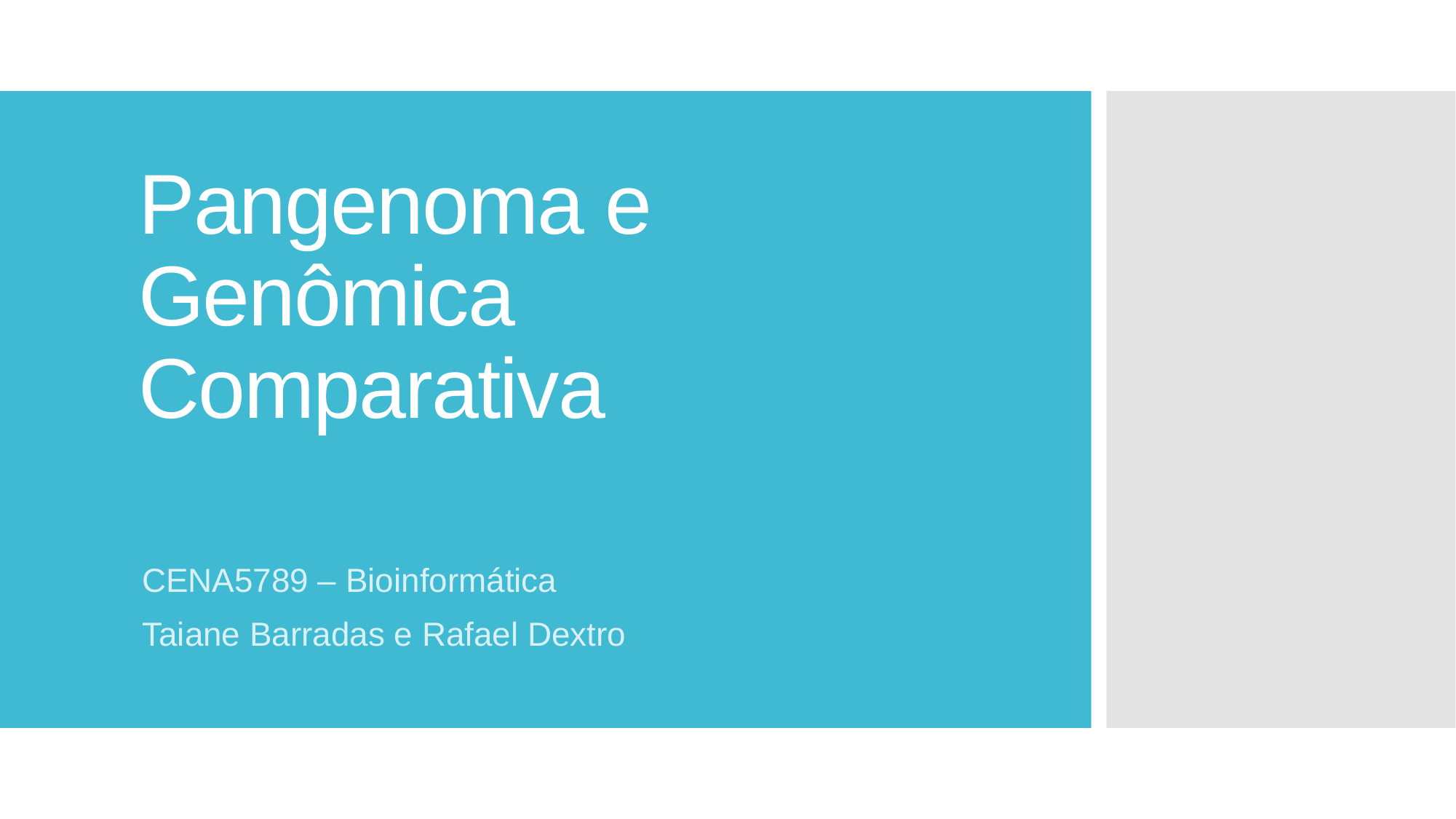

# Pangenoma e Genômica Comparativa
CENA5789 – Bioinformática
Taiane Barradas e Rafael Dextro